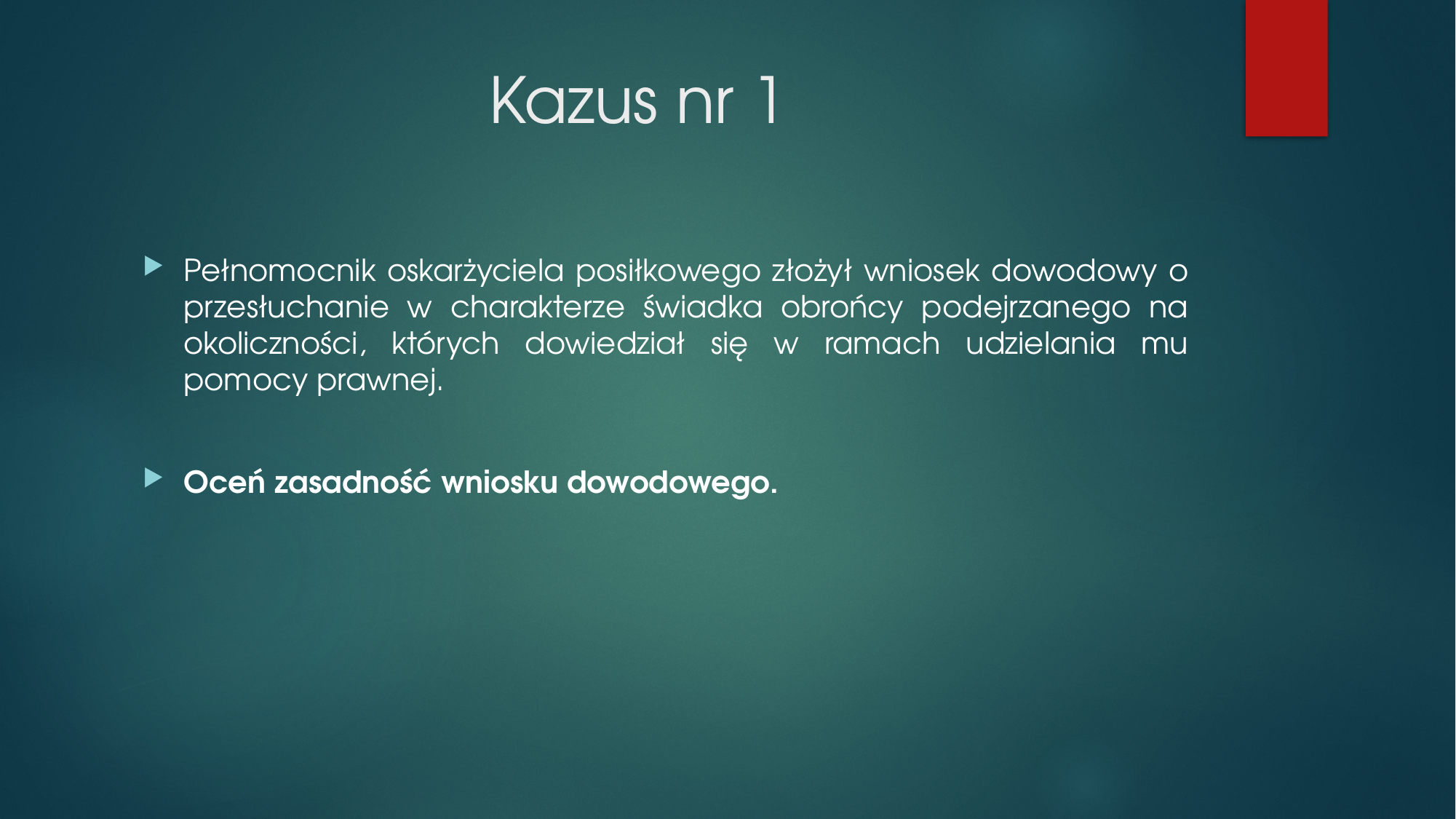

# Kazus nr 1
Pełnomocnik oskarżyciela posiłkowego złożył wniosek dowodowy o przesłuchanie w charakterze świadka obrońcy podejrzanego na okoliczności, których dowiedział się w ramach udzielania mu pomocy prawnej.

Oceń zasadność wniosku dowodowego.